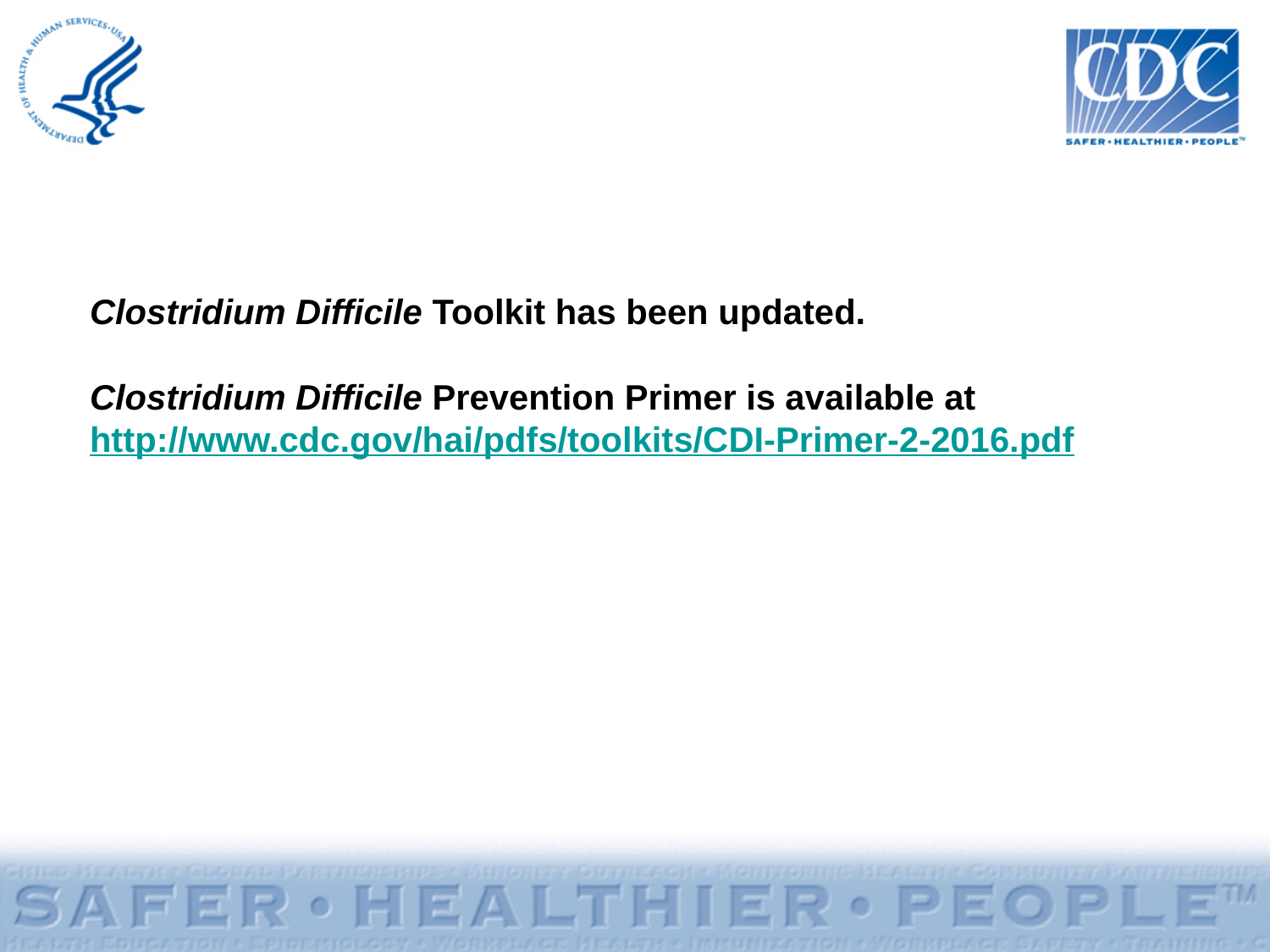

# Clostridium Difficile Toolkit has been updated. Clostridium Difficile Prevention Primer is available at http://www.cdc.gov/hai/pdfs/toolkits/CDI-Primer-2-2016.pdf